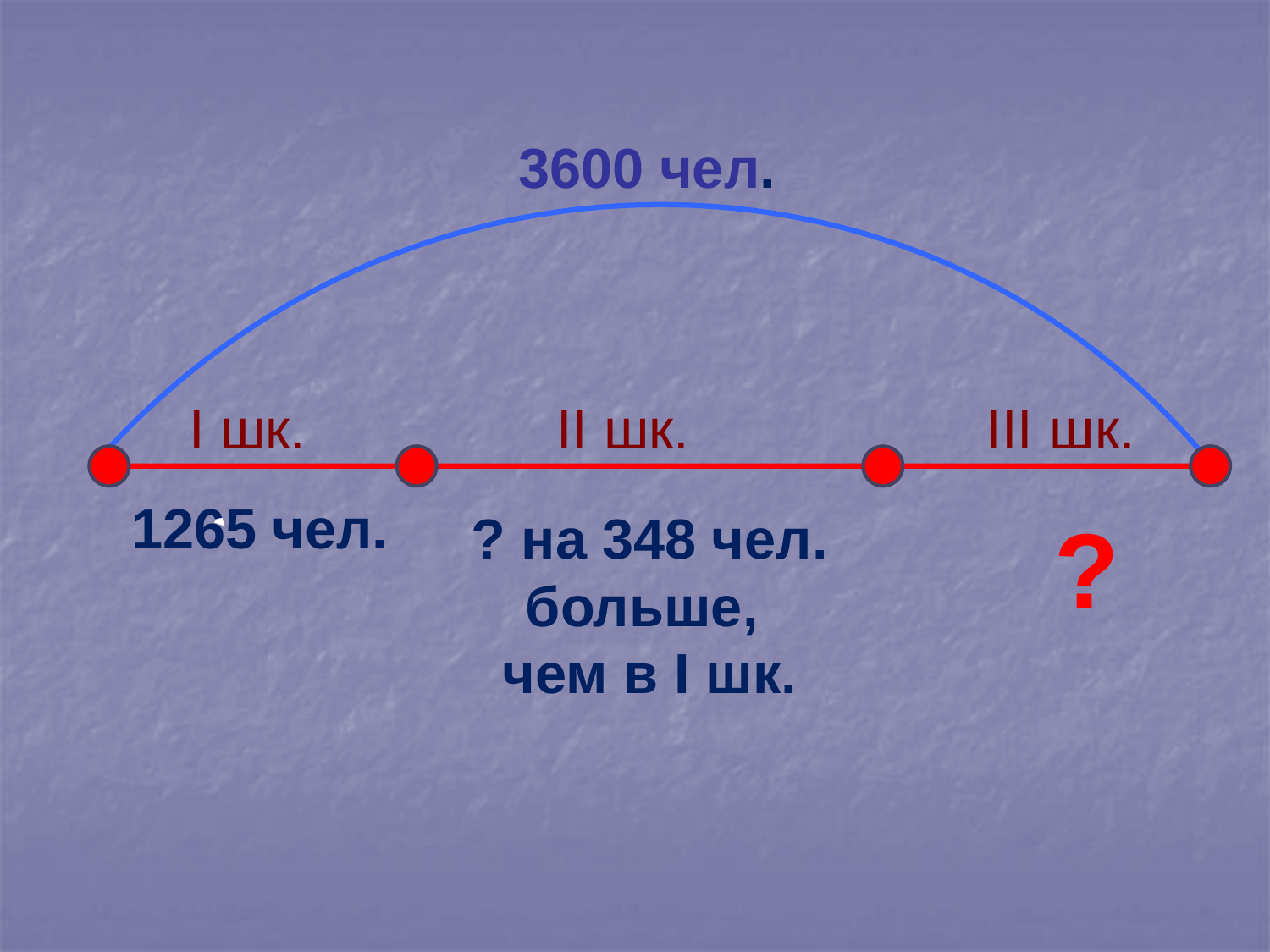

3600 чел.

   I шк.                II шк.                   III шк.

1265 чел.
? на 348 чел. больше,
чем в I шк.
?